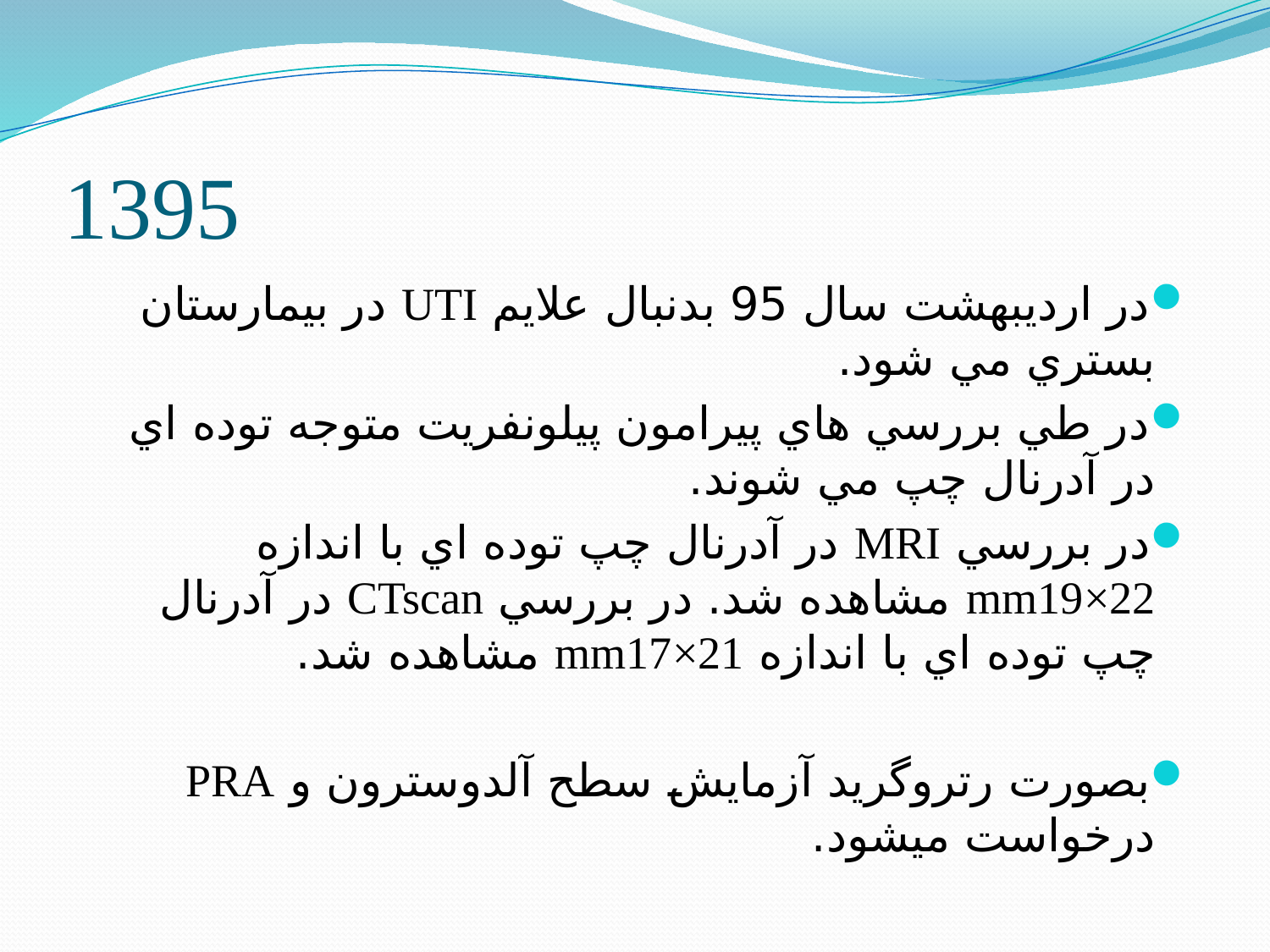

# 1395
در ارديبهشت سال 95 بدنبال علايم UTI در بيمارستان بستري مي شود.
در طي بررسي هاي پيرامون پيلونفريت متوجه توده اي در آدرنال چپ مي شوند.
در بررسي MRI در آدرنال چپ توده اي با اندازه mm19×22 مشاهده شد. در بررسي CTscan در آدرنال چپ توده اي با اندازه mm17×21 مشاهده شد.

بصورت رتروگريد آزمايش سطح آلدوسترون و PRA   درخواست ميشود.